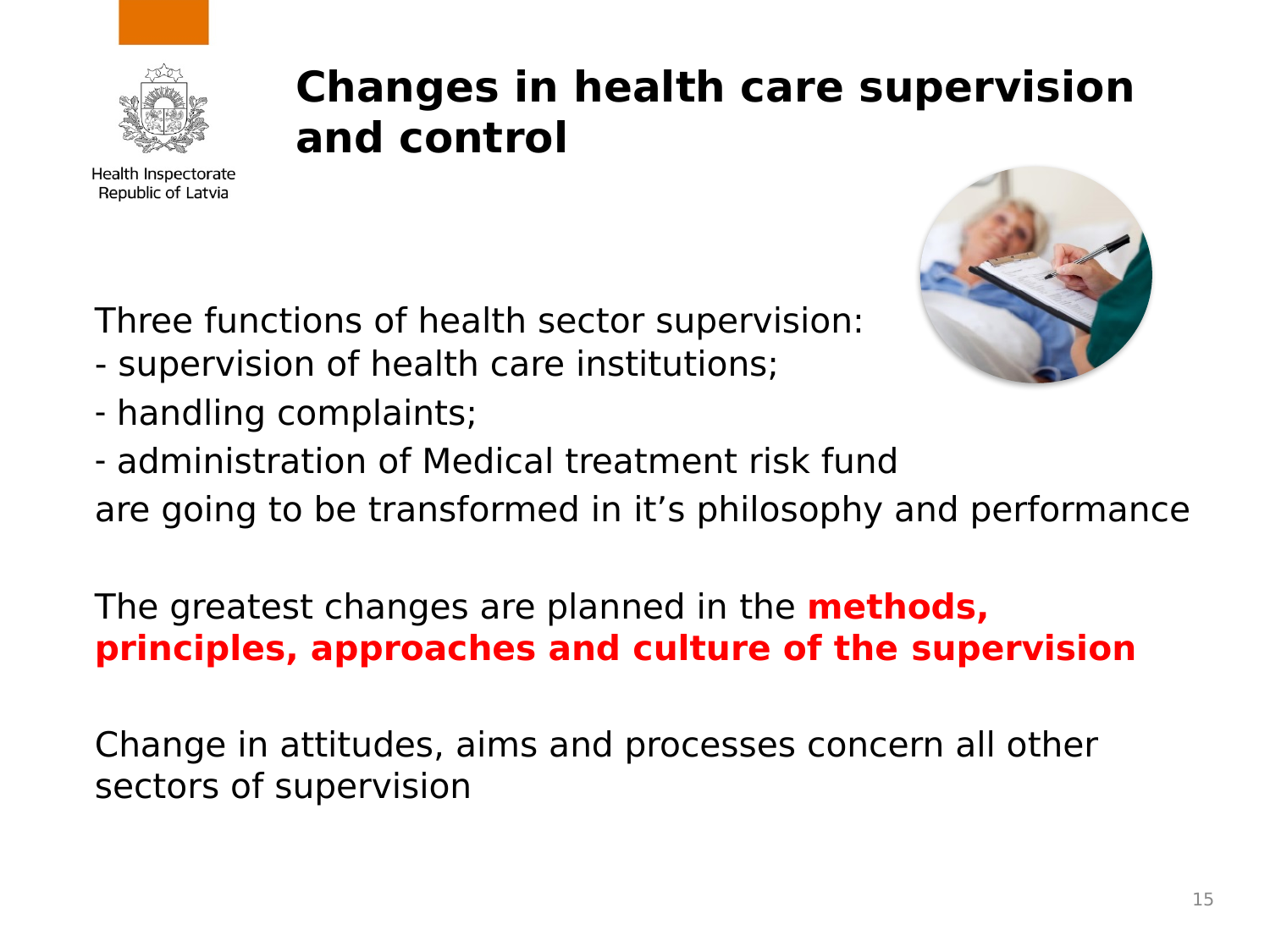

# Changes in health care supervision and control

Three functions of health sector supervision:
- supervision of health care institutions;
 handling complaints;
 administration of Medical treatment risk fund
are going to be transformed in it’s philosophy and performance

The greatest changes are planned in the methods, principles, approaches and culture of the supervision

Change in attitudes, aims and processes concern all other sectors of supervision

15